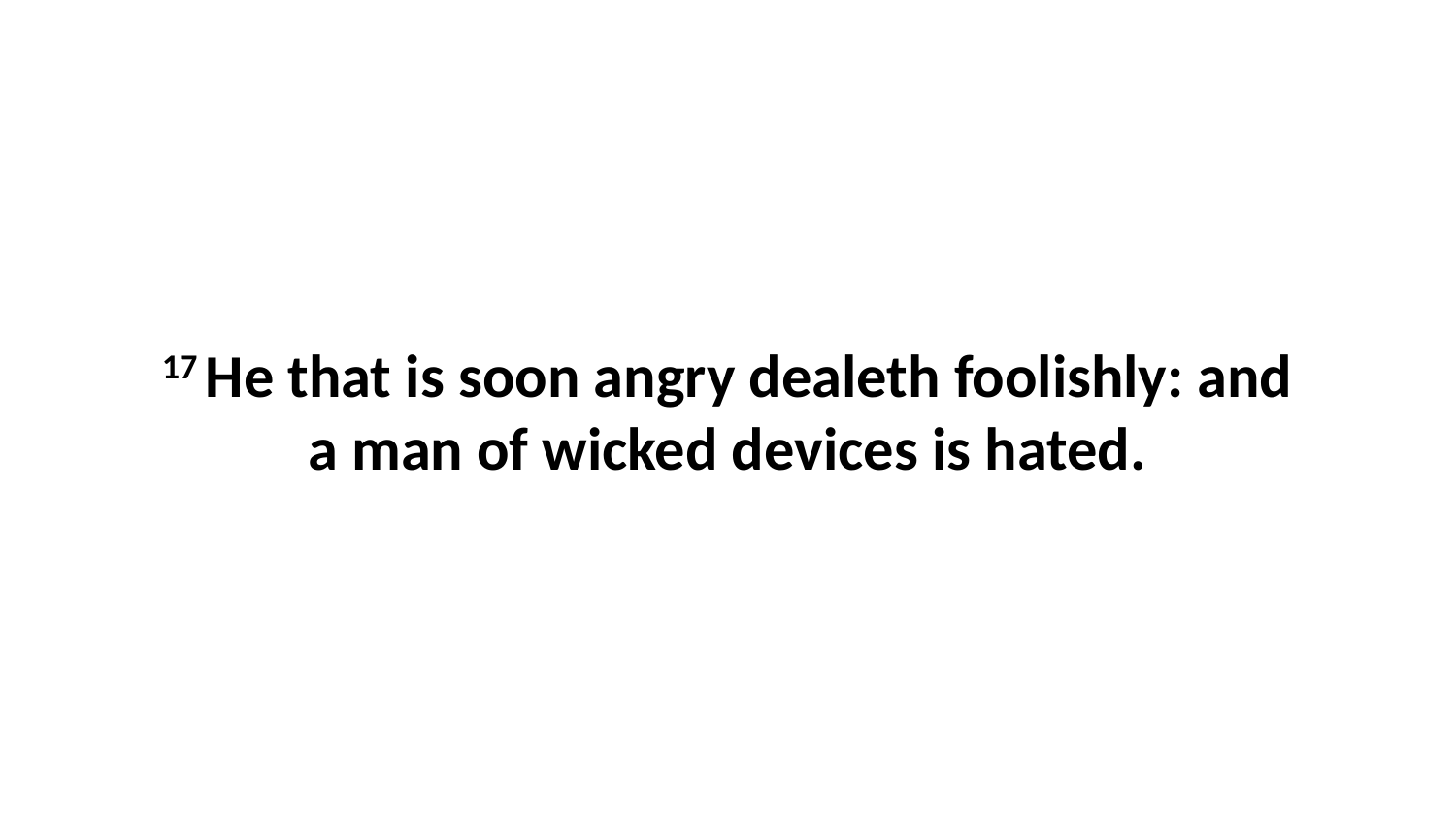

17 He that is soon angry dealeth foolishly: and a man of wicked devices is hated.